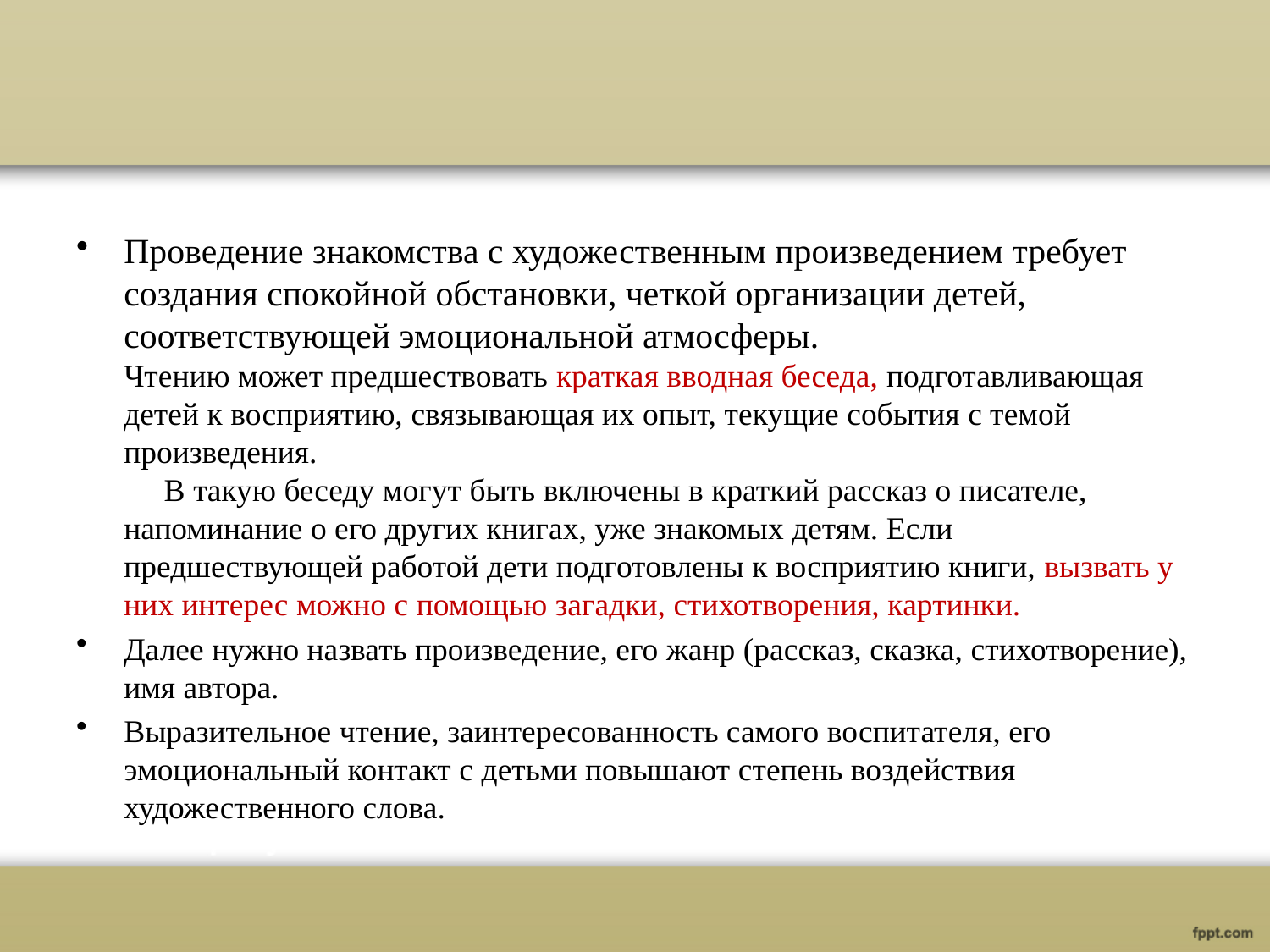

Проведение знакомства с художественным произведением требует создания спокойной обстановки, четкой организации детей, соответствующей эмоциональной атмосферы.
Чтению может предшествовать краткая вводная беседа, подготавливающая детей к восприятию, связывающая их опыт, текущие события с темой произведения.
     В такую беседу могут быть включены в краткий рассказ о писателе, напоминание о его других книгах, уже знакомых детям. Если предшествующей работой дети подготовлены к восприятию книги, вызвать у них интерес можно с помощью загадки, стихотворения, картинки.
Далее нужно назвать произведение, его жанр (рассказ, сказка, стихотворение), имя автора.
Выразительное чтение, заинтересованность самого воспитателя, его эмоциональный контакт с детьми повышают степень воздействия художественного слова.